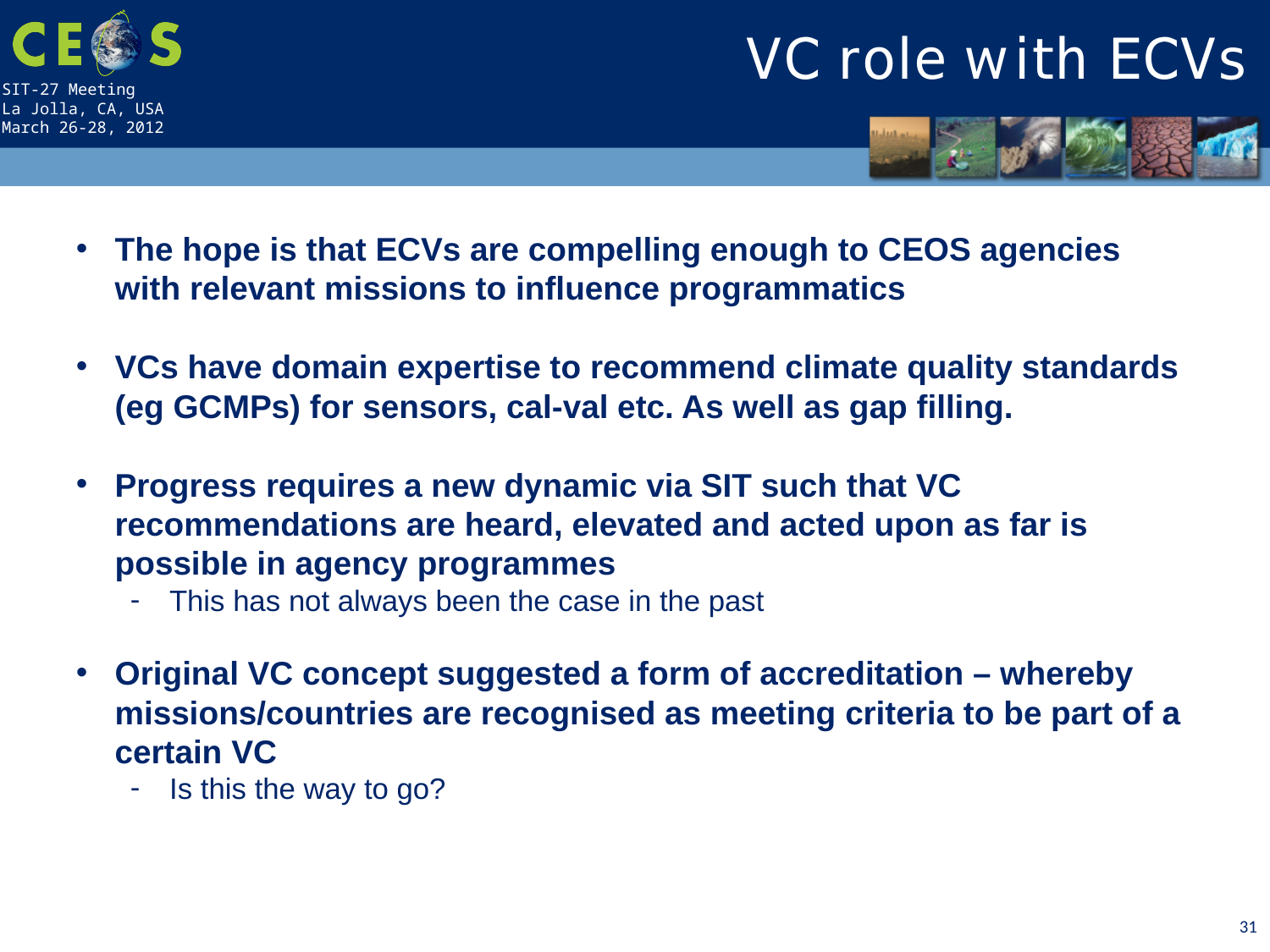

VC role with ECVs
The hope is that ECVs are compelling enough to CEOS agencies with relevant missions to influence programmatics

VCs have domain expertise to recommend climate quality standards (eg GCMPs) for sensors, cal-val etc. As well as gap filling.

Progress requires a new dynamic via SIT such that VC recommendations are heard, elevated and acted upon as far is possible in agency programmes
This has not always been the case in the past

Original VC concept suggested a form of accreditation – whereby missions/countries are recognised as meeting criteria to be part of a certain VC
Is this the way to go?

31